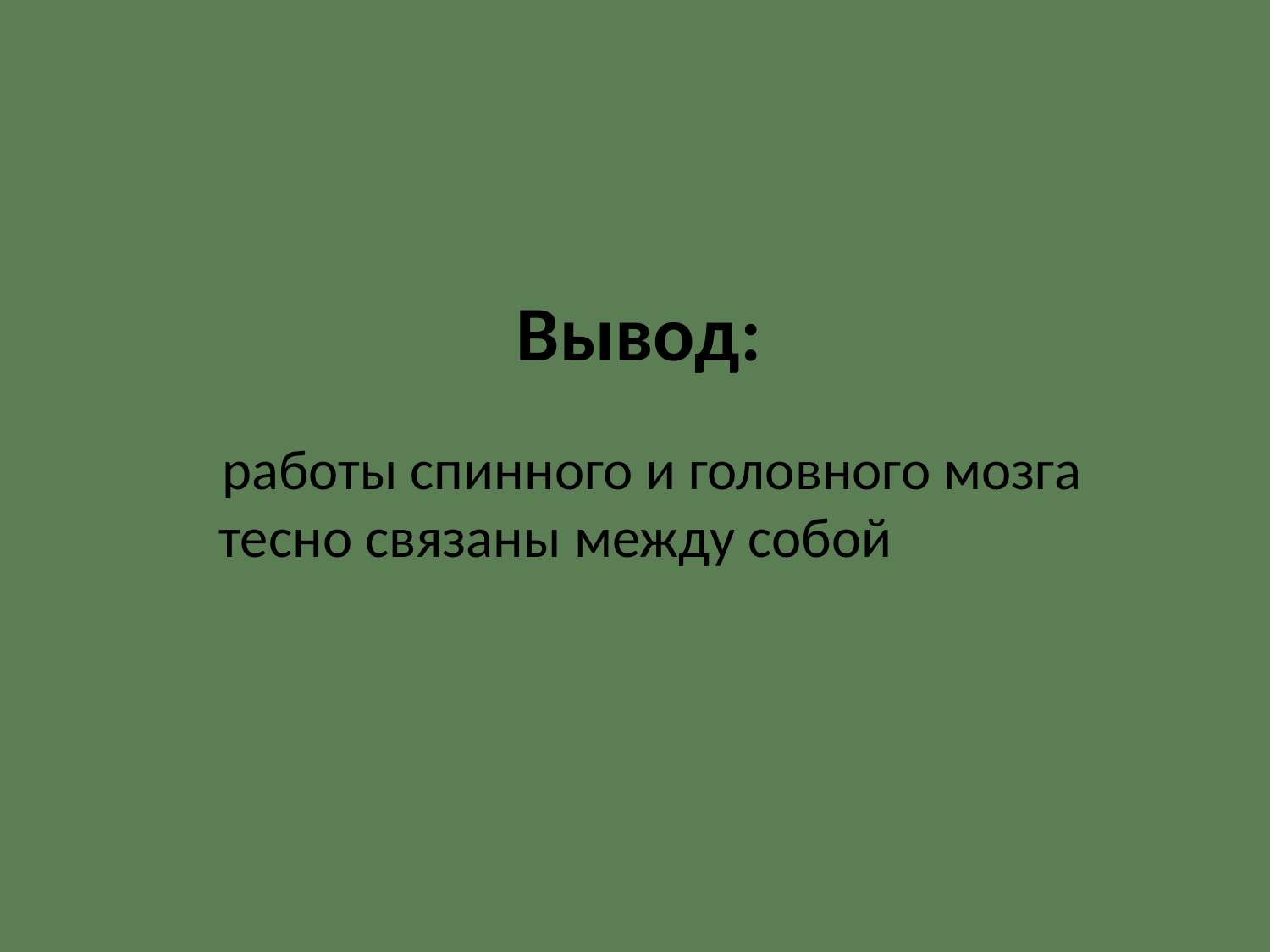

# Вывод:
    работы спинного и головного мозга тесно связаны между собой